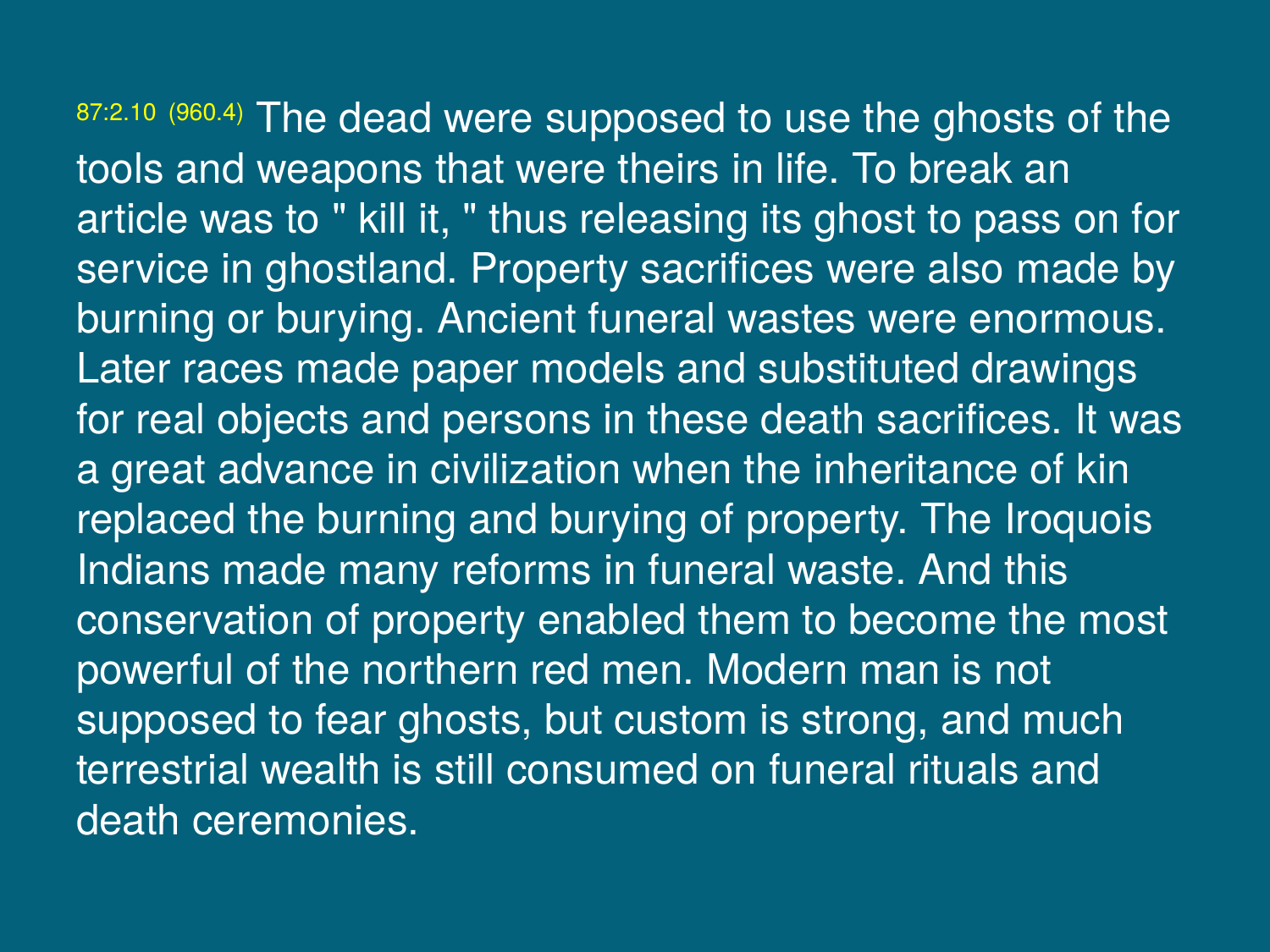

87:2.10 (960.4) The dead were supposed to use the ghosts of the tools and weapons that were theirs in life. To break an article was to " kill it, " thus releasing its ghost to pass on for service in ghostland. Property sacrifices were also made by burning or burying. Ancient funeral wastes were enormous. Later races made paper models and substituted drawings for real objects and persons in these death sacrifices. It was a great advance in civilization when the inheritance of kin replaced the burning and burying of property. The Iroquois Indians made many reforms in funeral waste. And this conservation of property enabled them to become the most powerful of the northern red men. Modern man is not supposed to fear ghosts, but custom is strong, and much terrestrial wealth is still consumed on funeral rituals and death ceremonies.